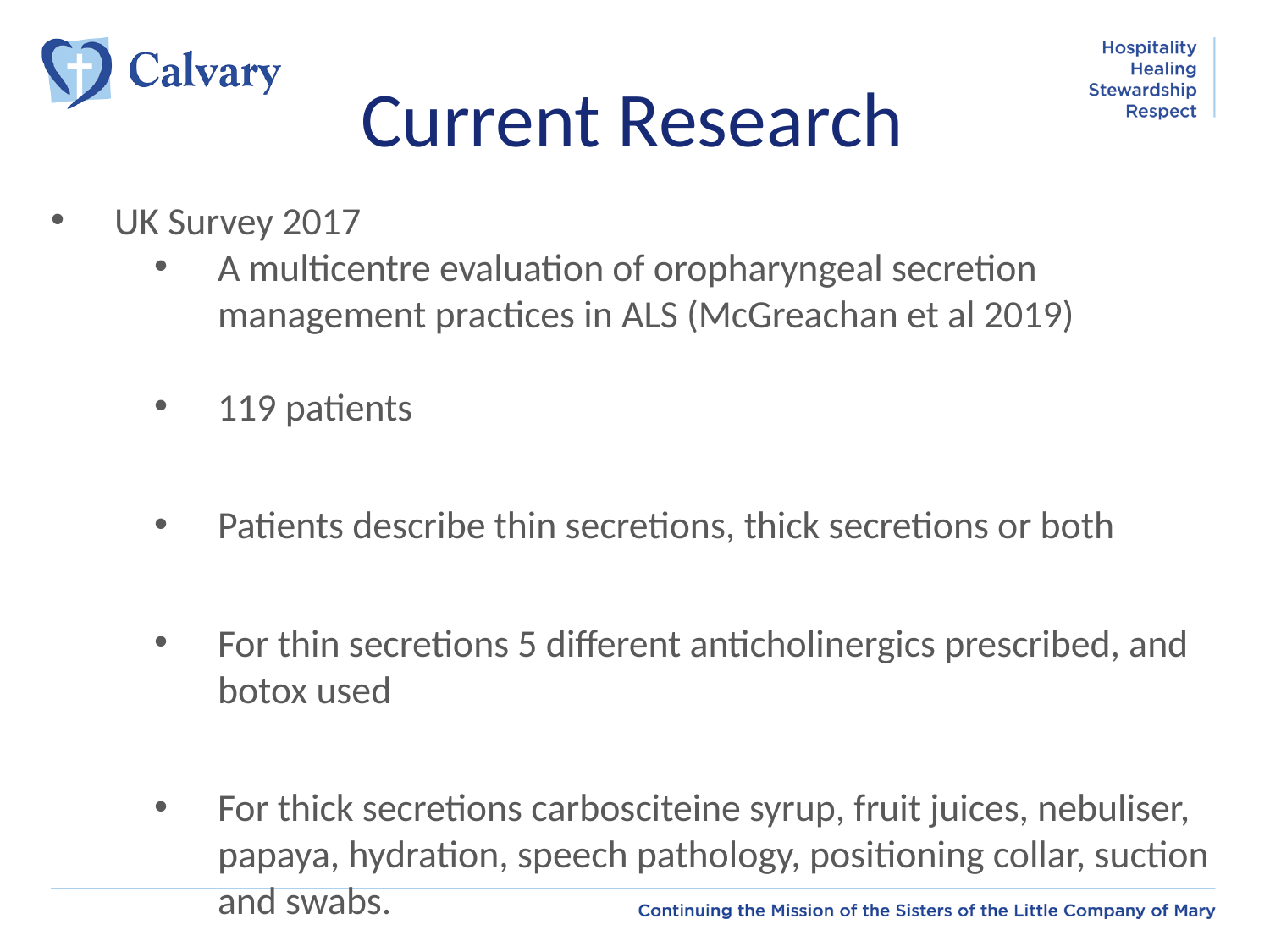

# Current Research
UK Survey 2017
A multicentre evaluation of oropharyngeal secretion management practices in ALS (McGreachan et al 2019)

119 patients

Patients describe thin secretions, thick secretions or both

For thin secretions 5 different anticholinergics prescribed, and botox used

For thick secretions carbosciteine syrup, fruit juices, nebuliser, papaya, hydration, speech pathology, positioning collar, suction and swabs.